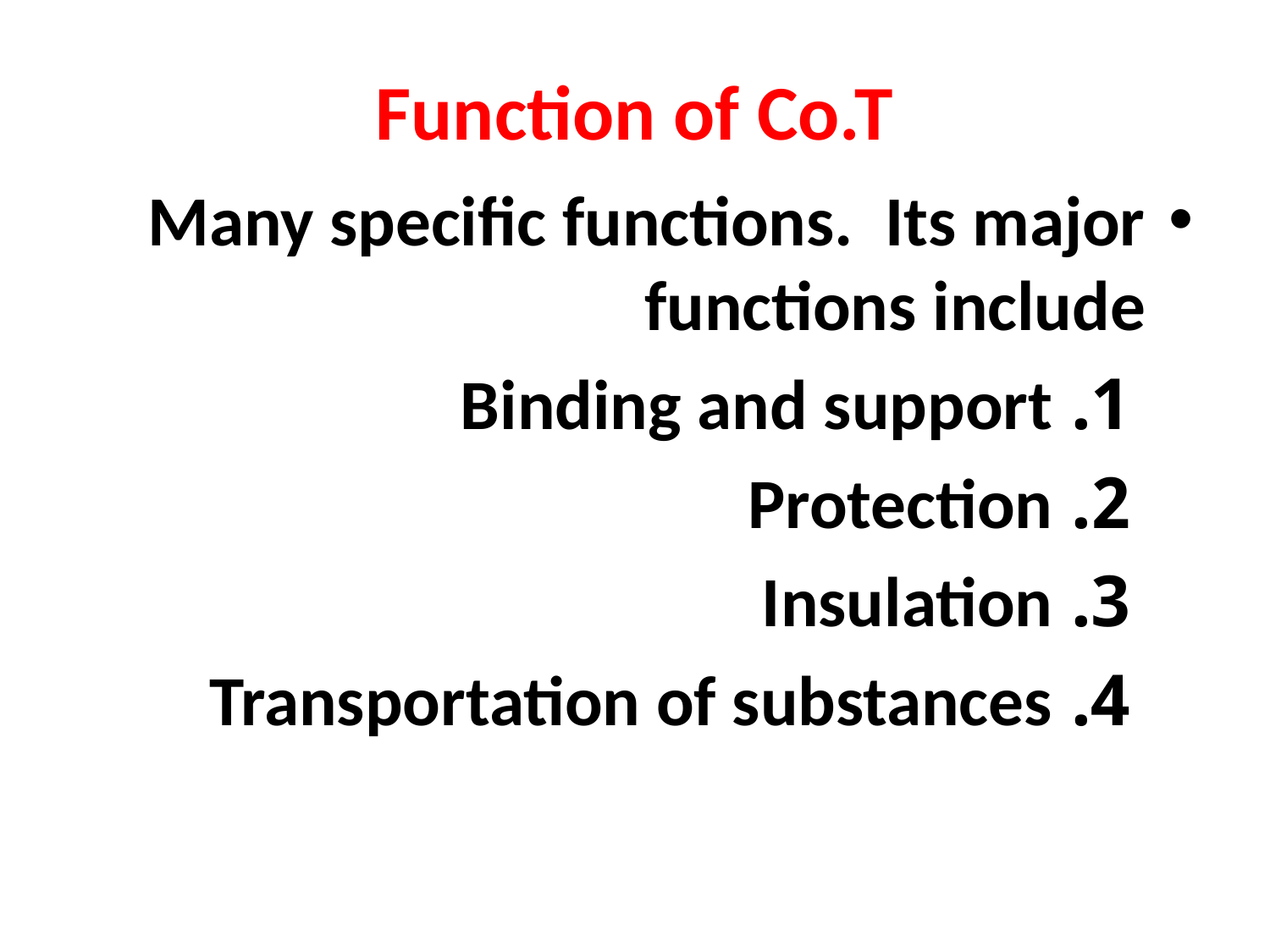

# Function of Co.T
Many specific functions.  Its major functions include
 Binding and support
 Protection
 Insulation
 Transportation of substances